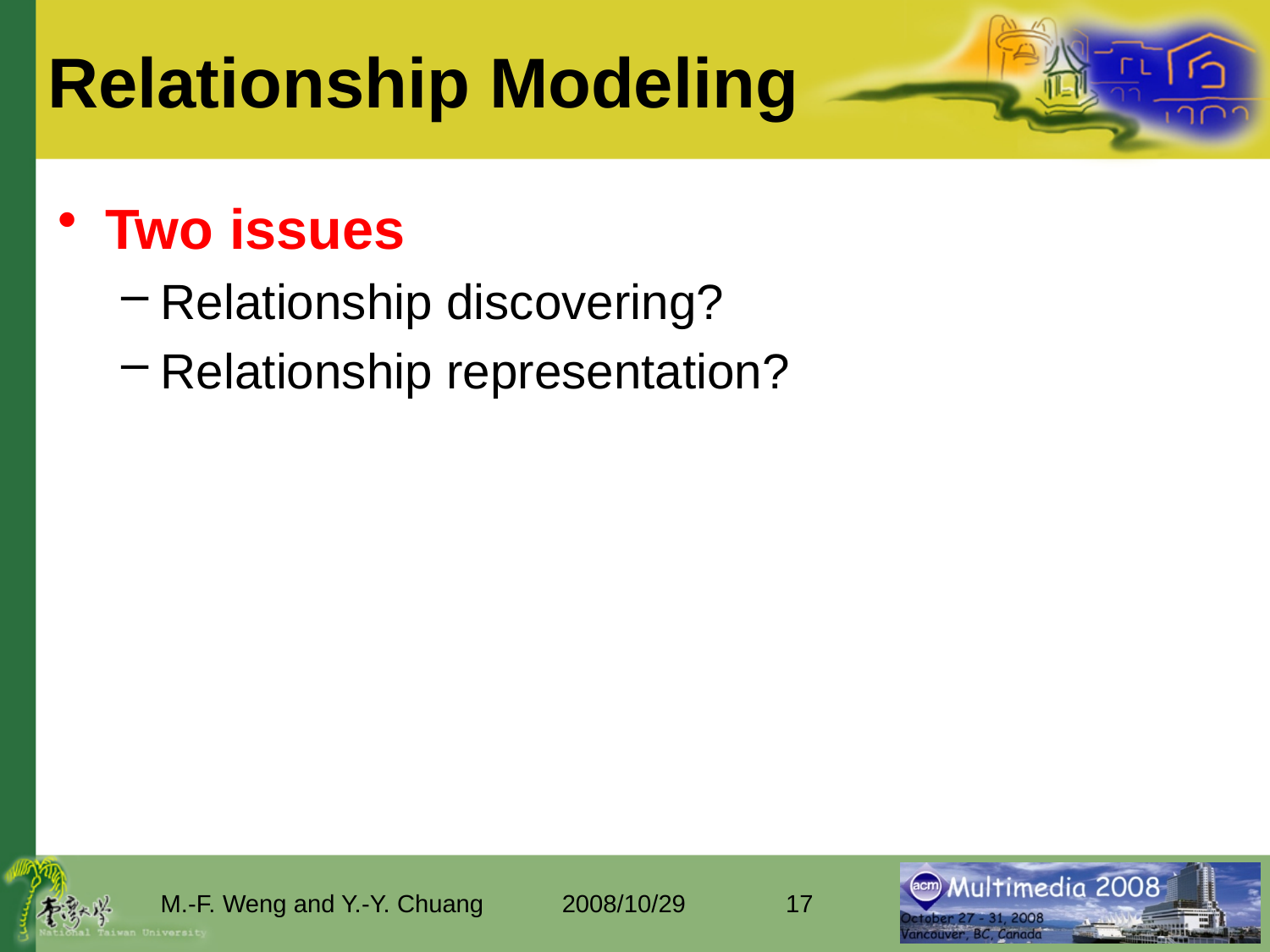

# Relationship Modeling
Two issues
Relationship discovering?
Relationship representation?
M.-F. Weng and Y.-Y. Chuang
2008/10/29
17